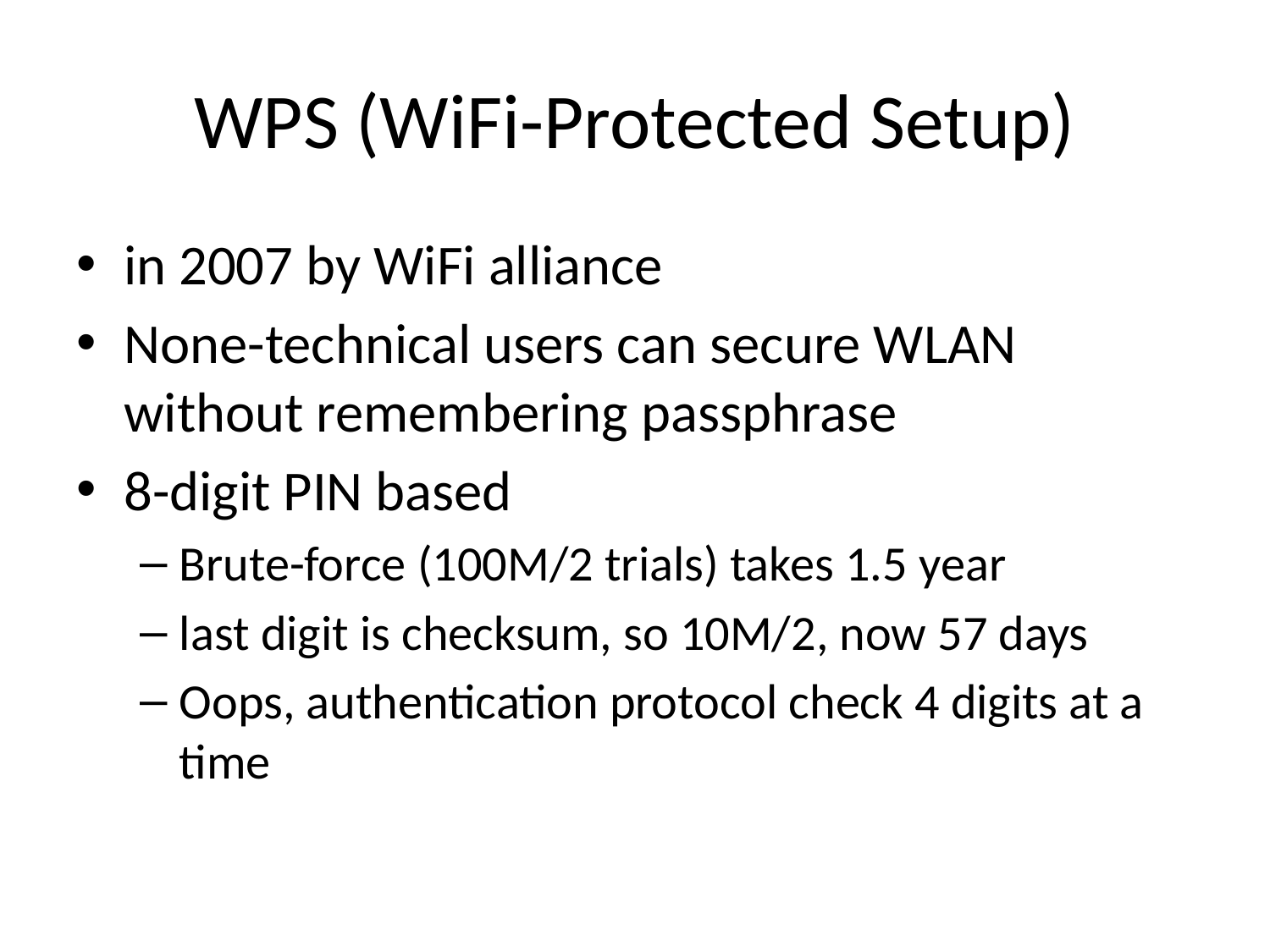

# WPS (WiFi-Protected Setup)
in 2007 by WiFi alliance
None-technical users can secure WLAN without remembering passphrase
8-digit PIN based
Brute-force (100M/2 trials) takes 1.5 year
last digit is checksum, so 10M/2, now 57 days
Oops, authentication protocol check 4 digits at a time